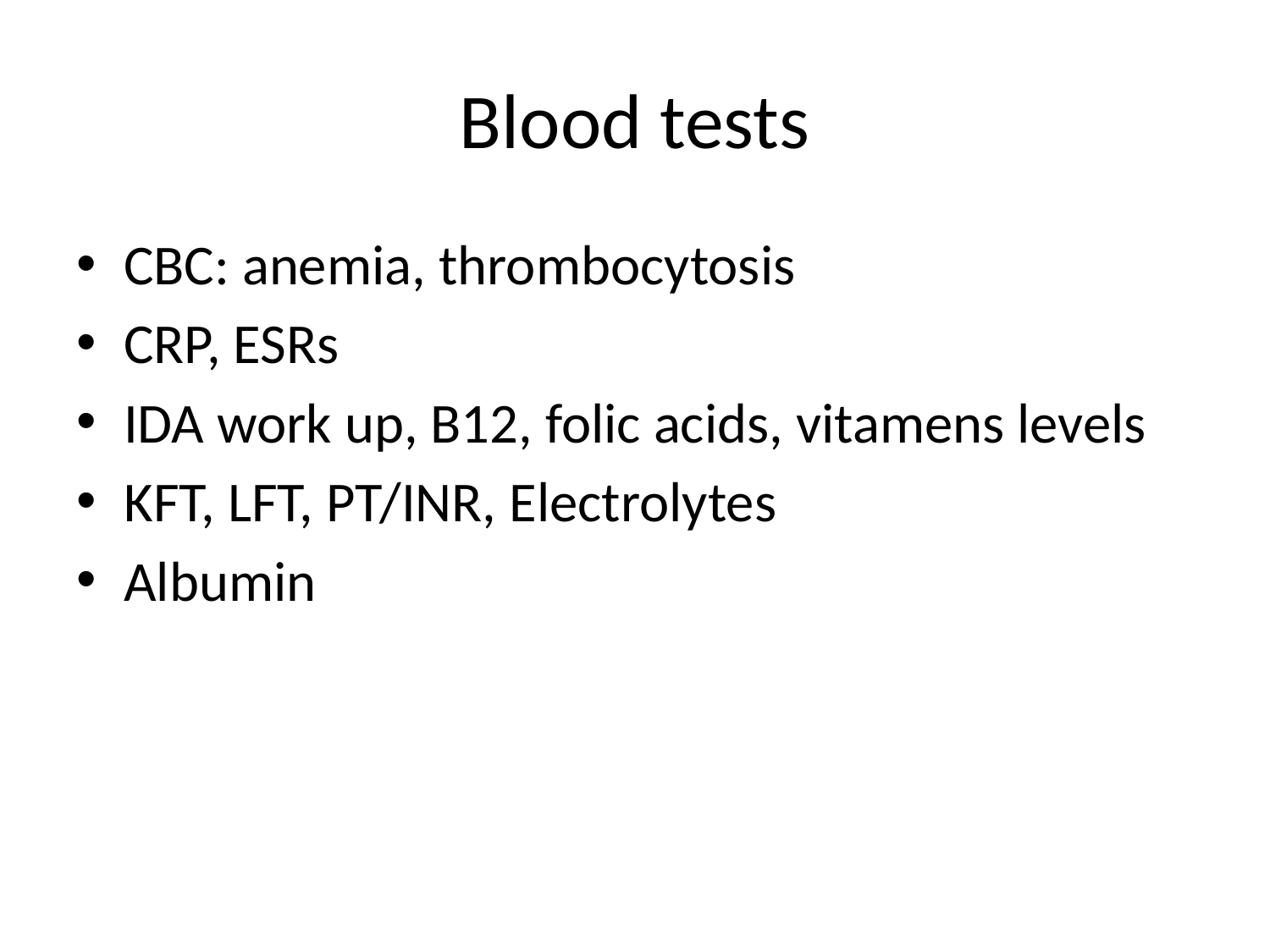

# Blood tests
CBC: anemia, thrombocytosis
CRP, ESRs
IDA work up, B12, folic acids, vitamens levels
KFT, LFT, PT/INR, Electrolytes
Albumin